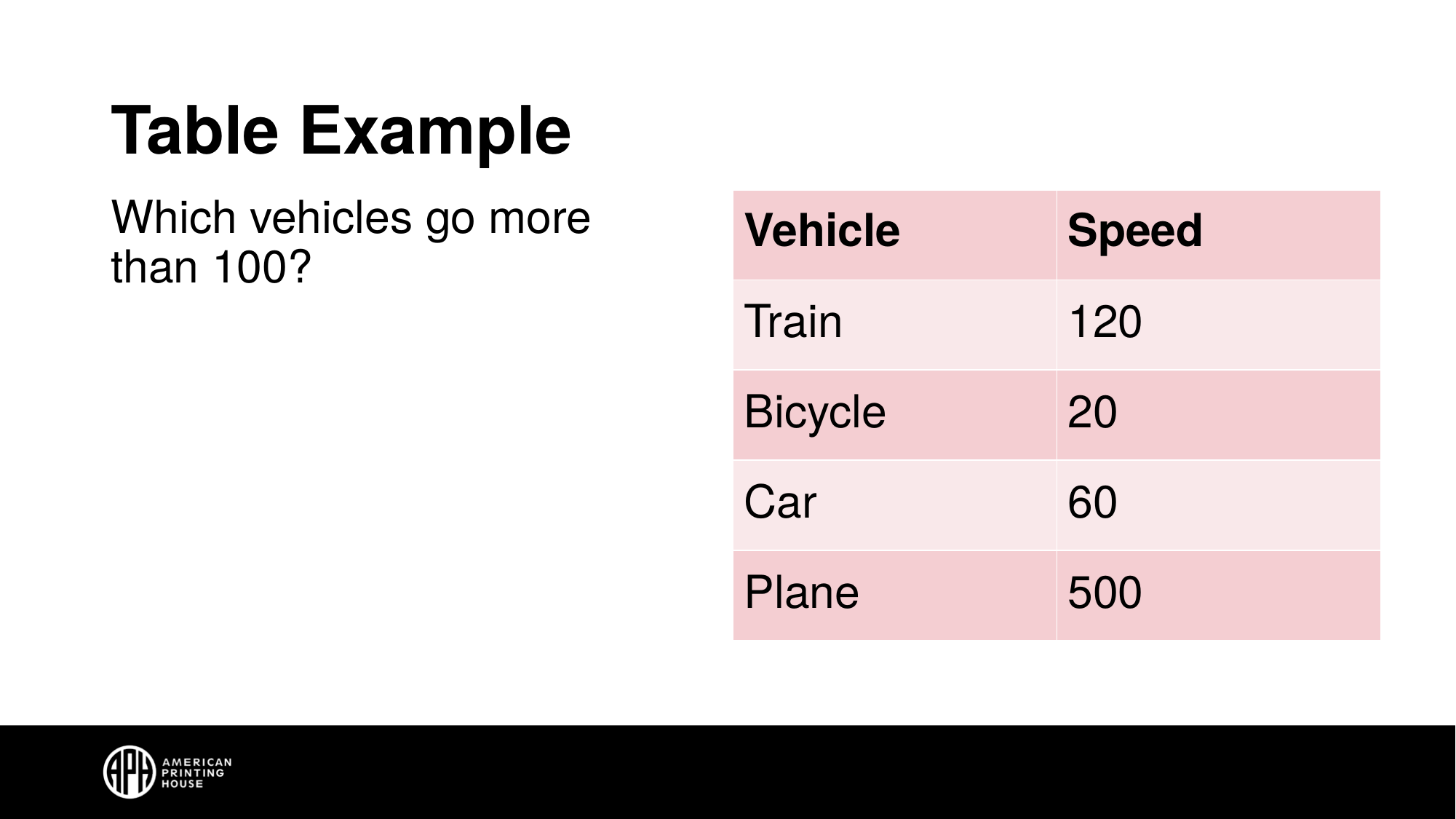

# Table Example
Which vehicles go more than 100?
| Vehicle | Speed |
| --- | --- |
| Train | 120 |
| Bicycle | 20 |
| Car | 60 |
| Plane | 500 |